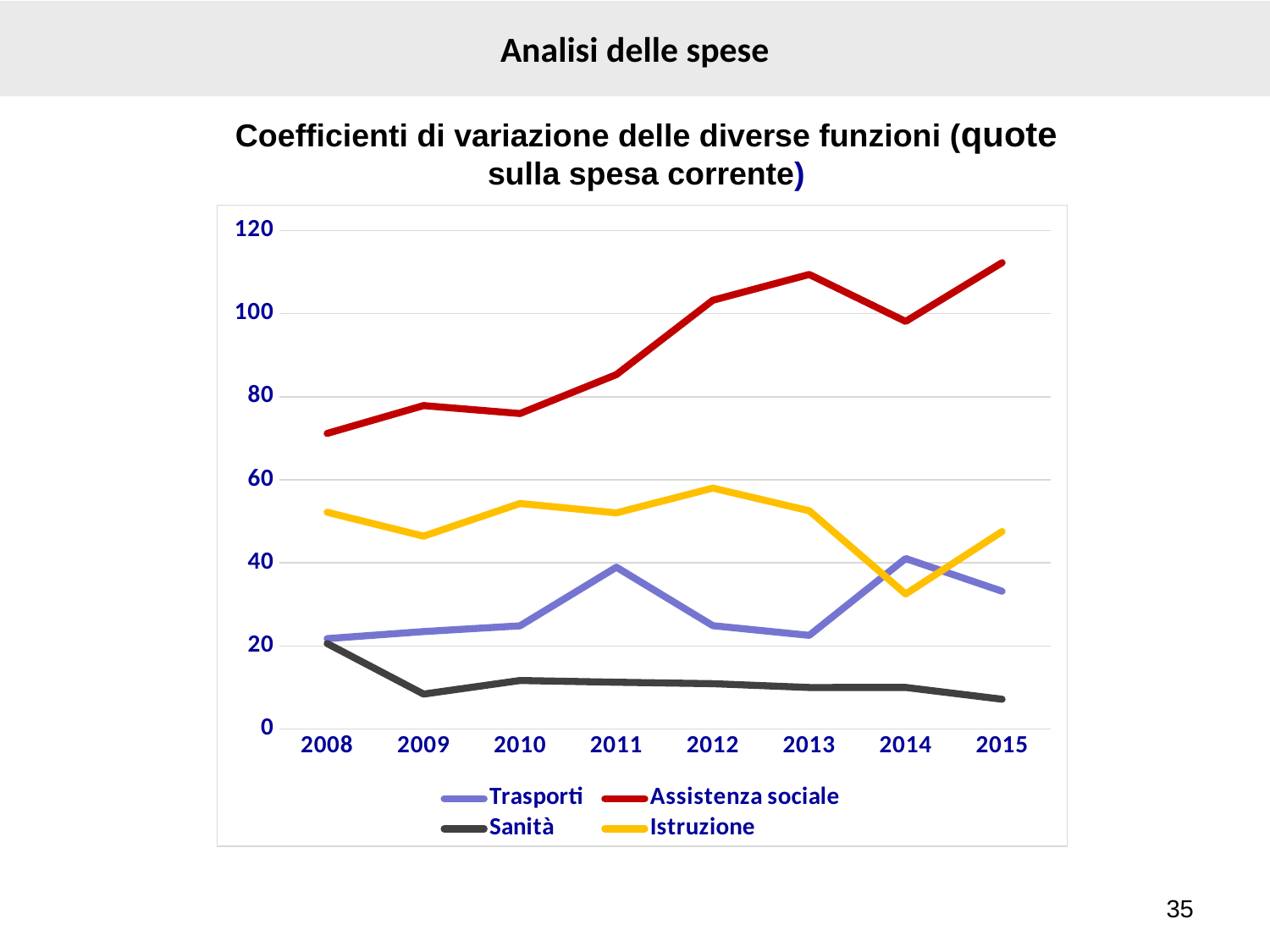

# Analisi delle spese
Coefficienti di variazione delle diverse funzioni (quote sulla spesa corrente)

### Chart

| Category | Trasporti  | Assistenza sociale | Sanità | Istruzione |
|---|---|---|---|---|
| 2008 | 21.768313405295885 | 71.1656072118076 | 20.586480445916603 | 52.19285197356612 |
| 2009 | 23.458171772584162 | 77.8777220132955 | 8.398806398004604 | 46.4285232290439 |
| 2010 | 24.834840107320264 | 75.95672006616303 | 11.682138561168621 | 54.29511318419318 |
| 2011 | 38.96692213061977 | 85.33380047209177 | 11.25309958182286 | 52.04264869756653 |
| 2012 | 24.877951668430136 | 103.24824963275935 | 10.910767530937953 | 58.005111110701556 |
| 2013 | 22.543957761825816 | 109.44961344551373 | 9.99574721183341 | 52.53871648756394 |
| 2014 | 41.05545845704035 | 98.13503551446546 | 10.013320705176866 | 32.51185268502071 |
| 2015 | 33.16773891967047 | 112.29177005677029 | 7.158170523662939 | 47.55232423550853 |
35